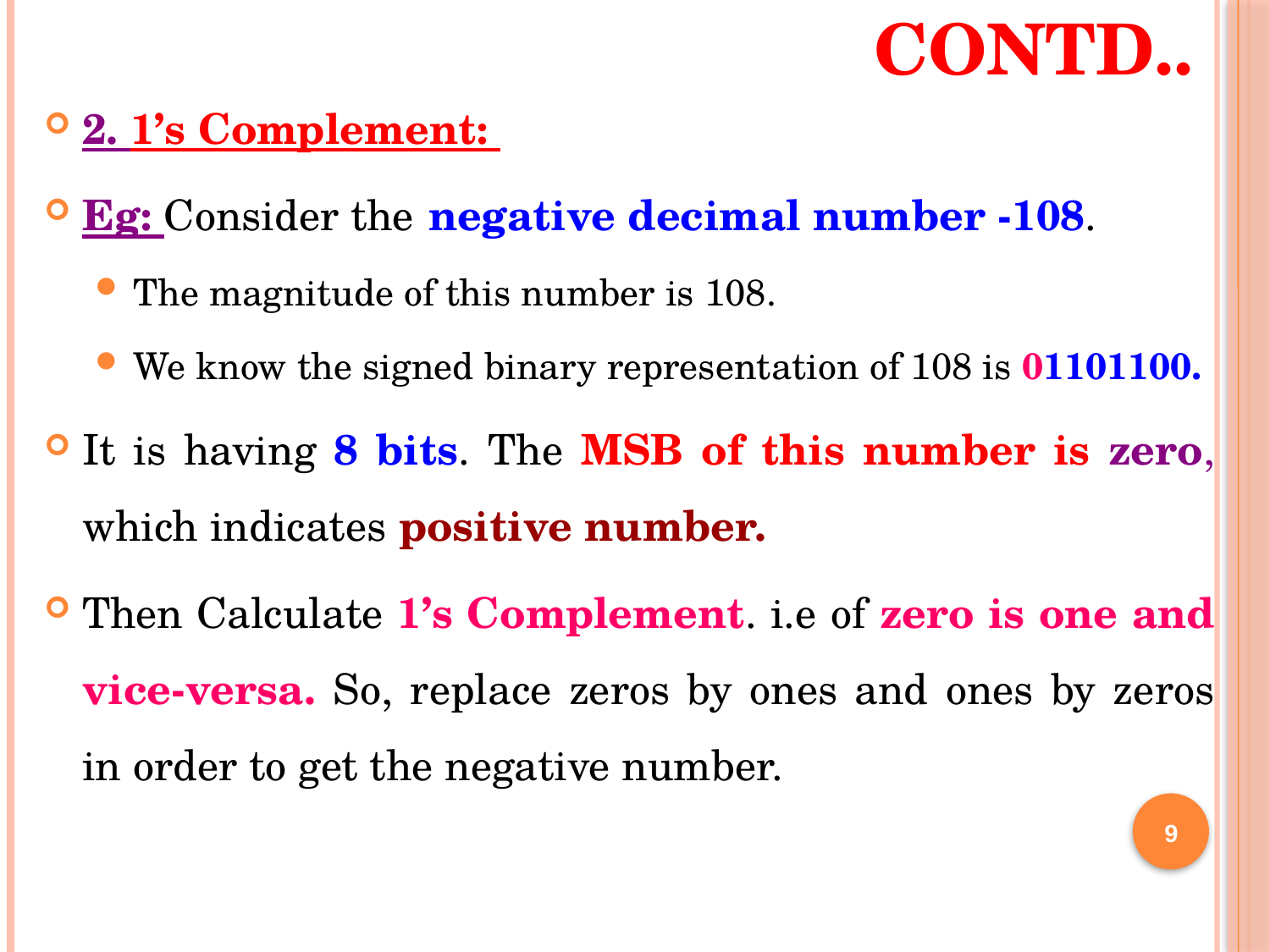

# Contd..
2. 1’s Complement:
Eg: Consider the negative decimal number -108.
The magnitude of this number is 108.
We know the signed binary representation of 108 is 01101100.
It is having 8 bits. The MSB of this number is zero, which indicates positive number.
Then Calculate 1’s Complement. i.e of zero is one and vice-versa. So, replace zeros by ones and ones by zeros in order to get the negative number.

9